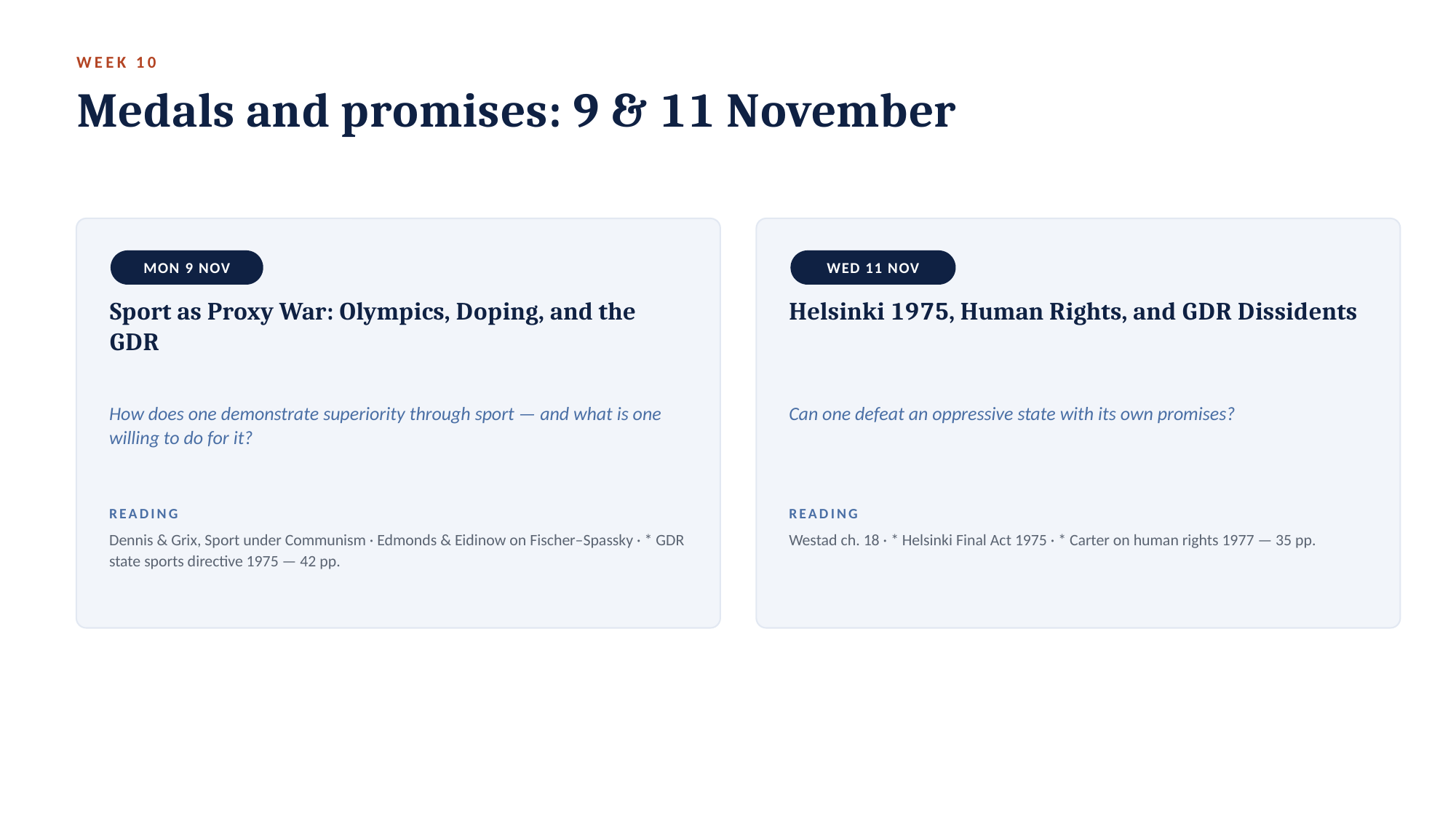

WEEK 10
Medals and promises: 9 & 11 November

MON 9 NOV

WED 11 NOV
Sport as Proxy War: Olympics, Doping, and the GDR
Helsinki 1975, Human Rights, and GDR Dissidents
How does one demonstrate superiority through sport — and what is one willing to do for it?
Can one defeat an oppressive state with its own promises?
READING
READING
Dennis & Grix, Sport under Communism · Edmonds & Eidinow on Fischer–Spassky · * GDR state sports directive 1975 — 42 pp.
Westad ch. 18 · * Helsinki Final Act 1975 · * Carter on human rights 1977 — 35 pp.